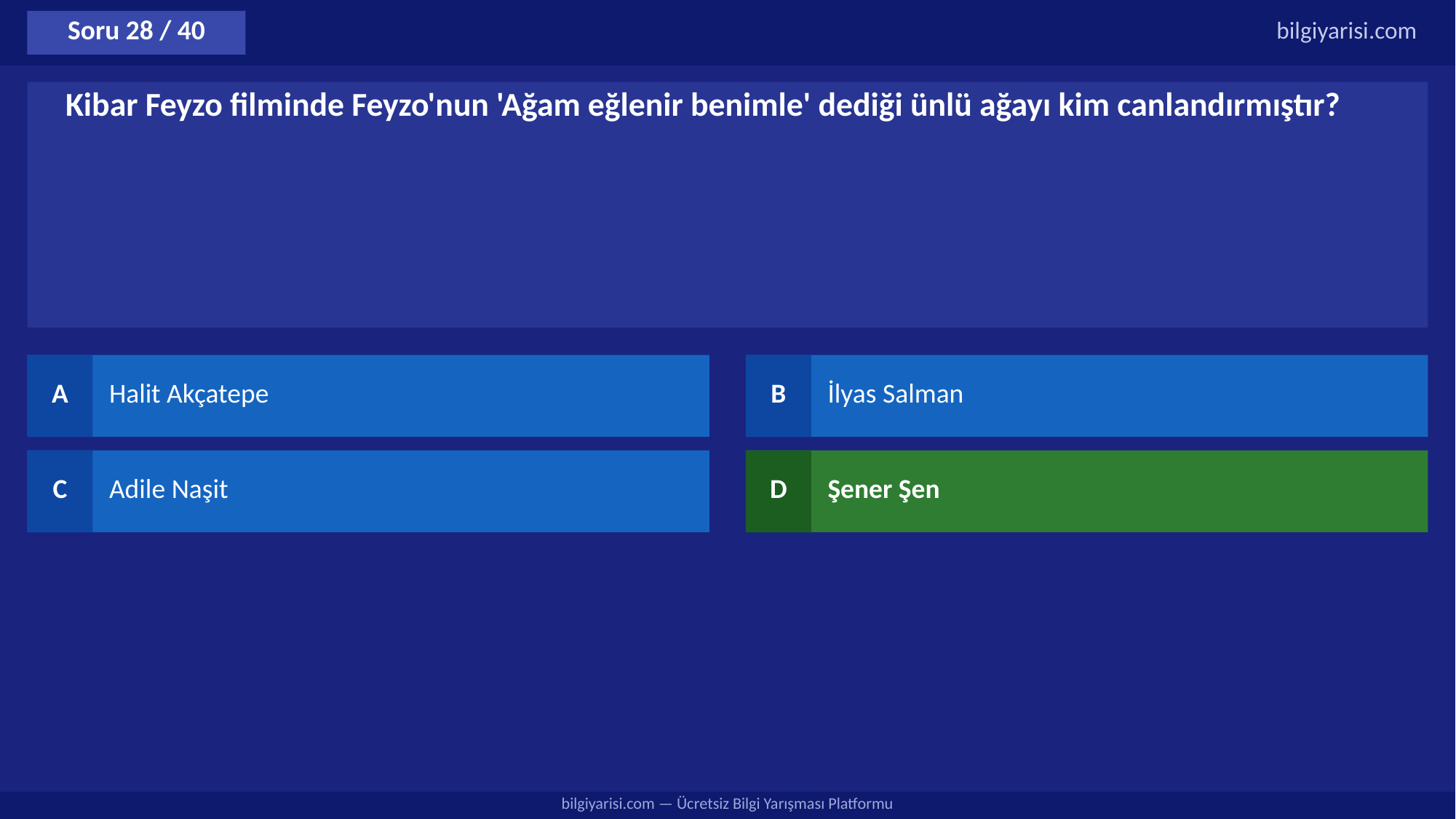

Soru 28 / 40
bilgiyarisi.com

Kibar Feyzo filminde Feyzo'nun 'Ağam eğlenir benimle' dediği ünlü ağayı kim canlandırmıştır?

A
Halit Akçatepe

B
İlyas Salman

C
Adile Naşit

D
Şener Şen
bilgiyarisi.com — Ücretsiz Bilgi Yarışması Platformu